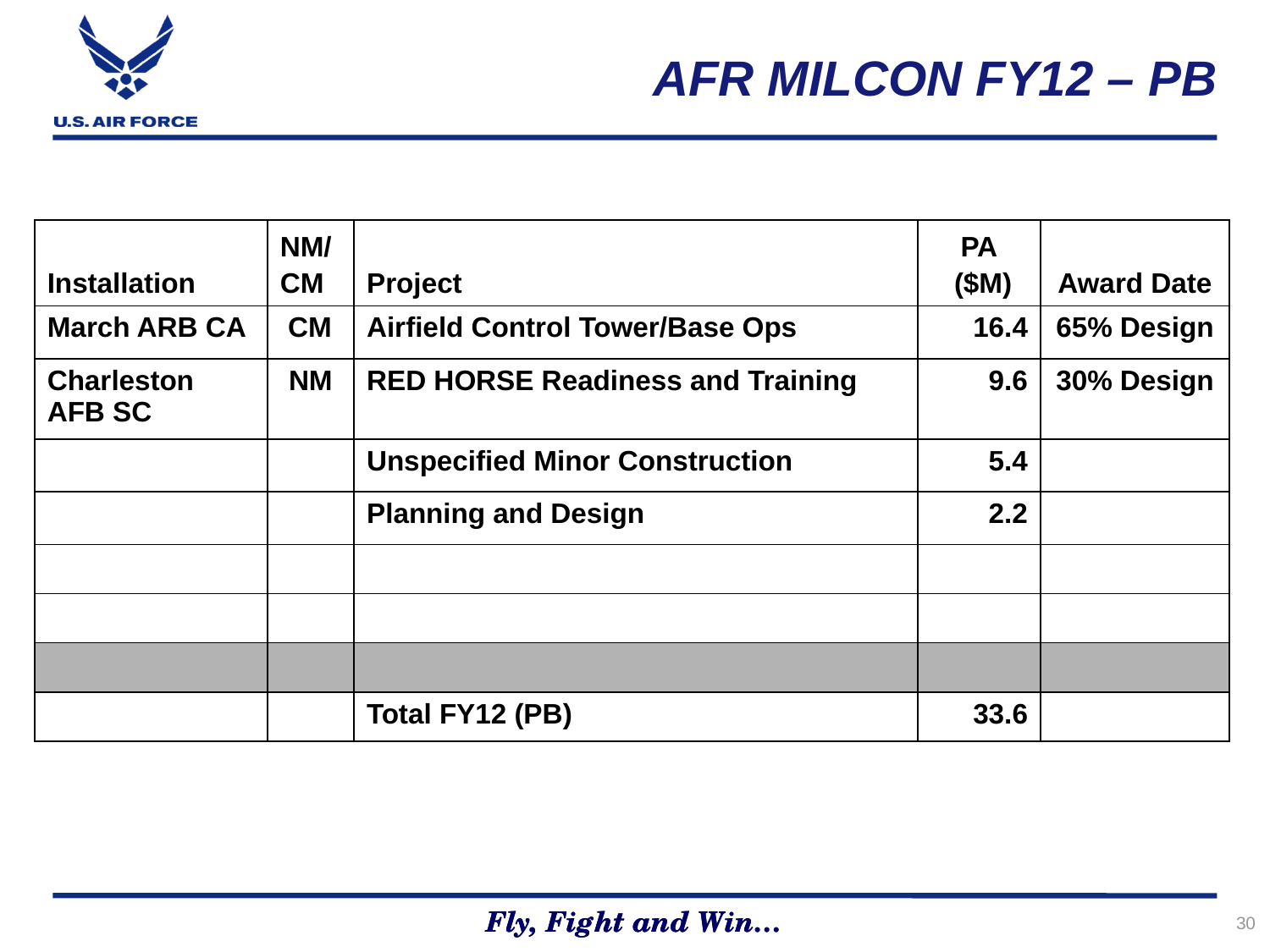

AFR MILCON FY12 – PB

| Installation | NM/ CM | Project | PA ($M) | Award Date |
| --- | --- | --- | --- | --- |
| March ARB CA | CM | Airfield Control Tower/Base Ops | 16.4 | 65% Design |
| Charleston AFB SC | NM | RED HORSE Readiness and Training | 9.6 | 30% Design |
|  |  | Unspecified Minor Construction | 5.4 |  |
|  |  | Planning and Design | 2.2 |  |
|  |  |  |  |  |
|  |  |  |  |  |
|  |  |  |  |  |
|  |  | Total FY12 (PB) | 33.6 |  |

30